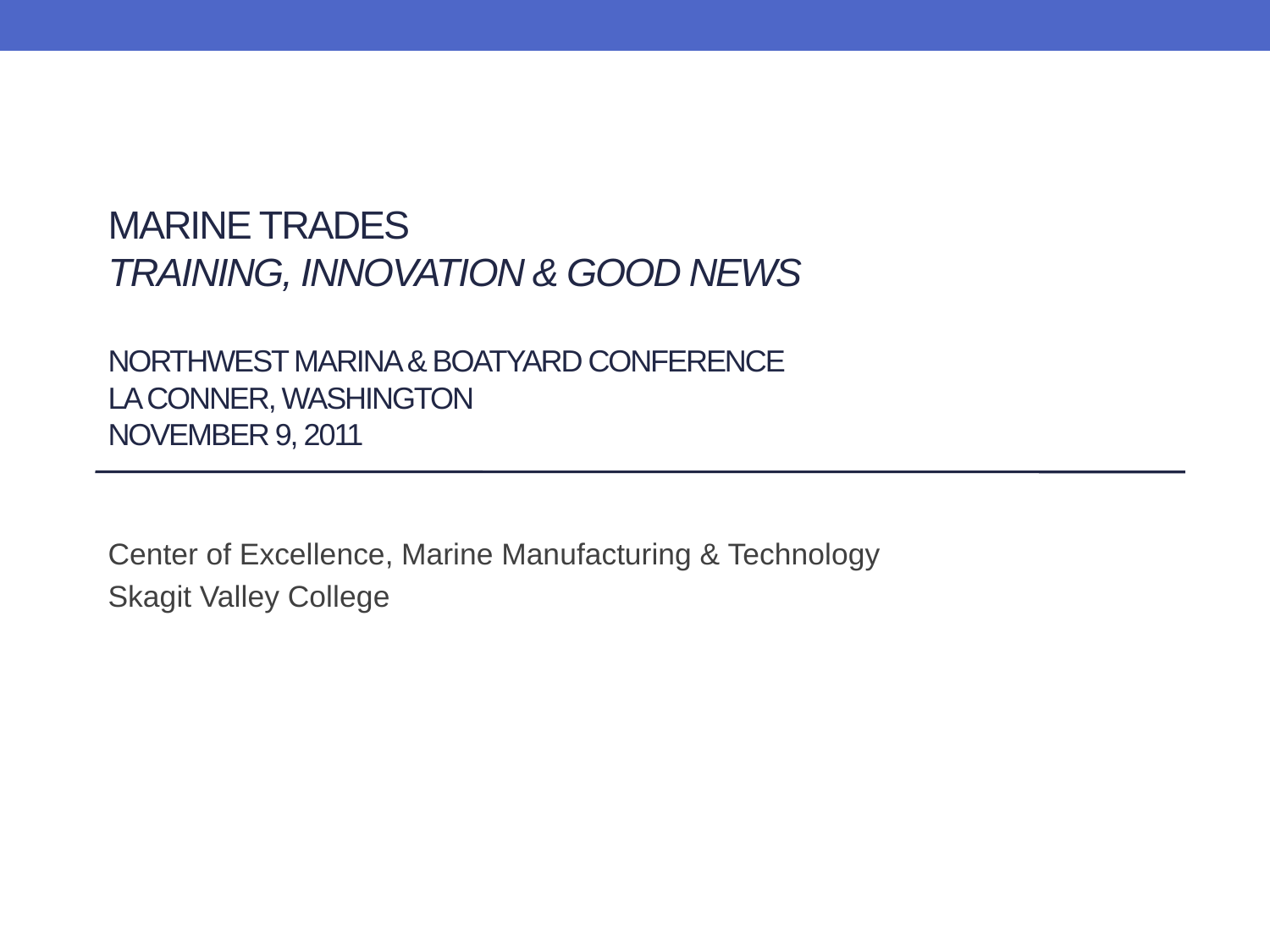

# Marine Trades Training, Innovation & Good News Northwest Marina & Boatyard Conference La Conner, Washington November 9, 2011

Center of Excellence, Marine Manufacturing & Technology
Skagit Valley College